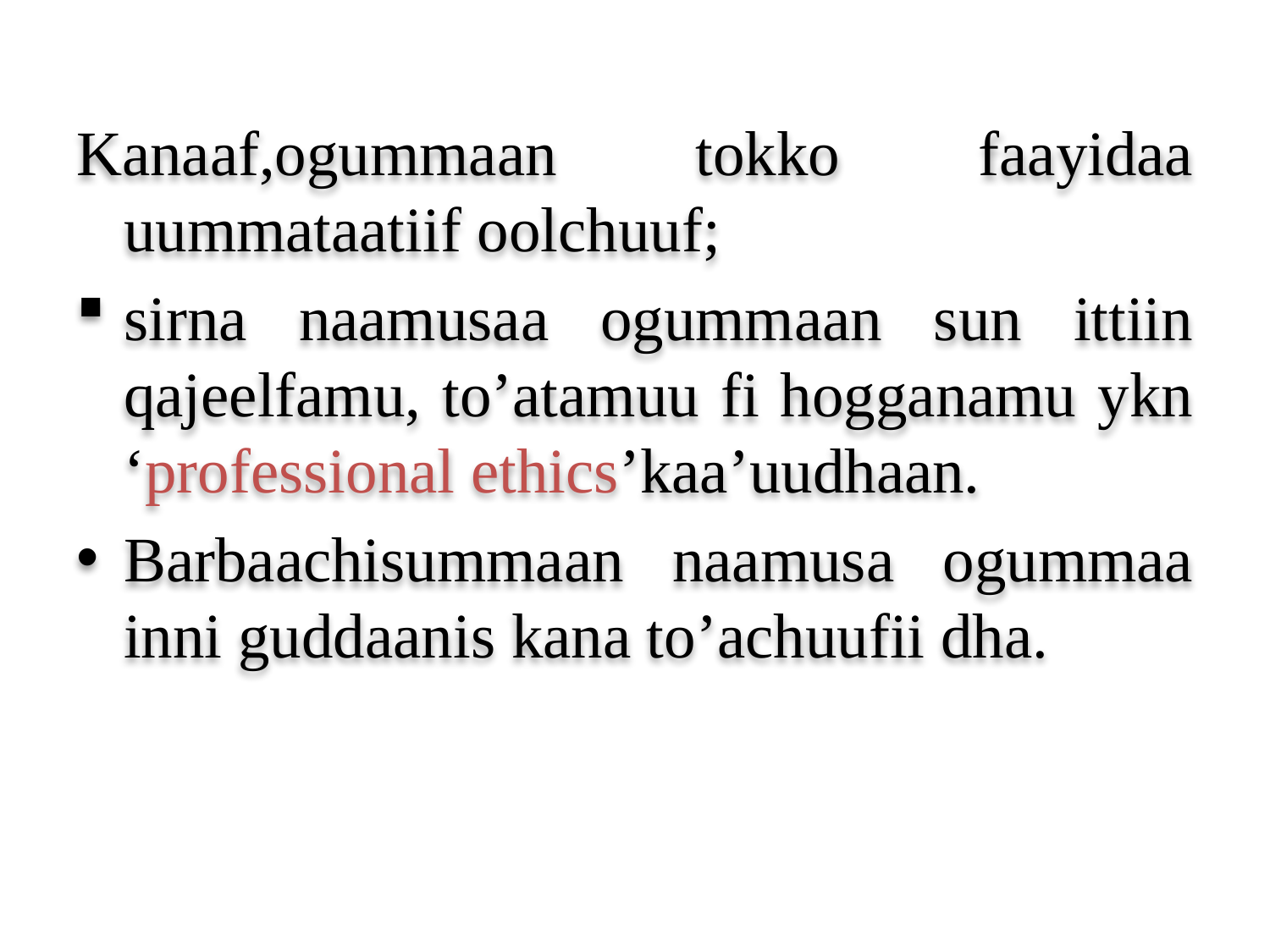

Kanaaf,ogummaan tokko faayidaa uummataatiif oolchuuf;
sirna naamusaa ogummaan sun ittiin qajeelfamu, to’atamuu fi hogganamu ykn ‘professional ethics’kaa’uudhaan.
Barbaachisummaan naamusa ogummaa inni guddaanis kana to’achuufii dha.